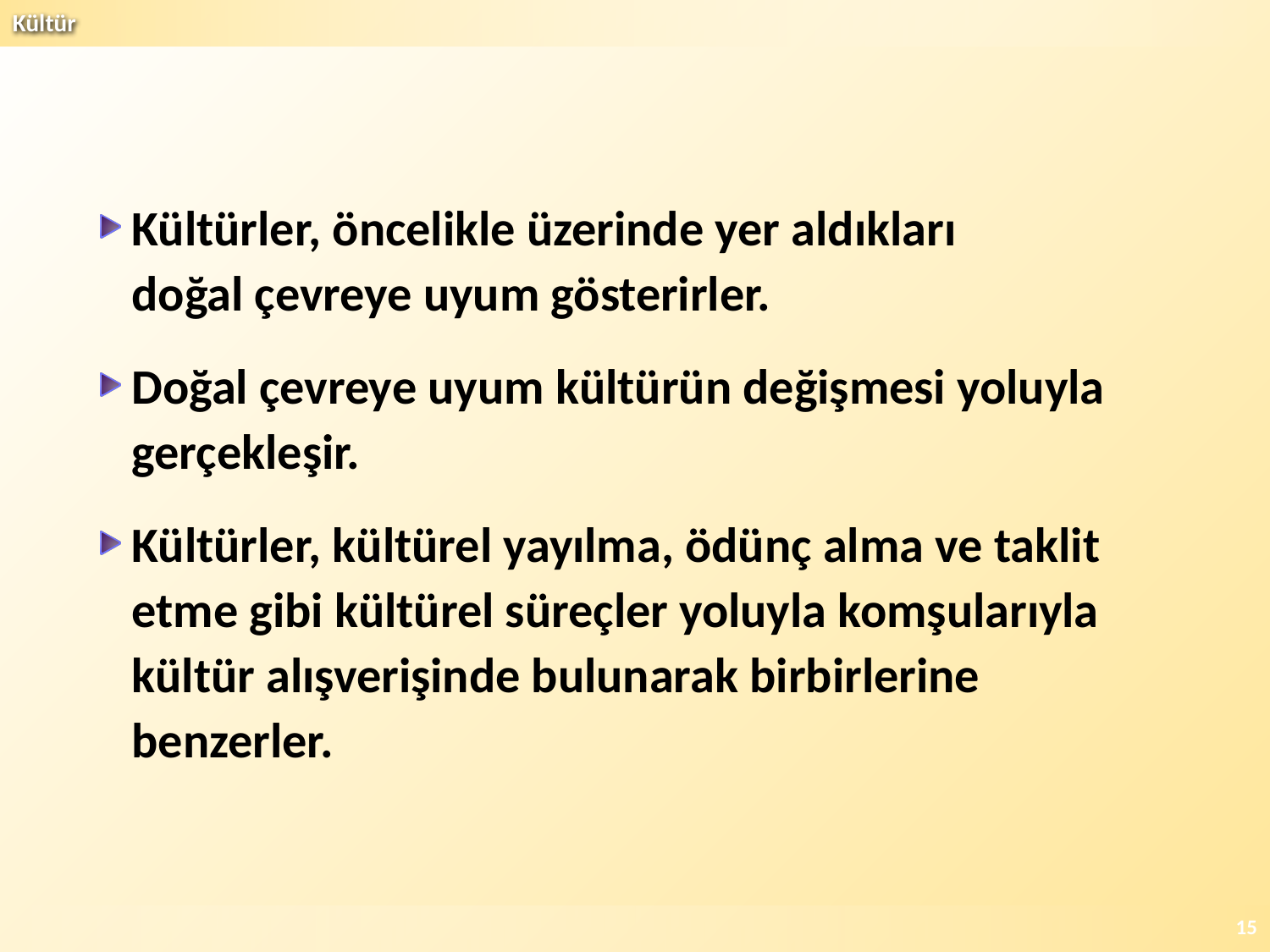

Kültürler, öncelikle üzerinde yer aldıkları
doğal çevreye uyum gösterirler.
Doğal çevreye uyum kültürün değişmesi yoluyla gerçekleşir.
Kültürler, kültürel yayılma, ödünç alma ve taklit etme gibi kültürel süreçler yoluyla komşularıyla kültür alışverişinde bulunarak birbirlerine benzerler.
15